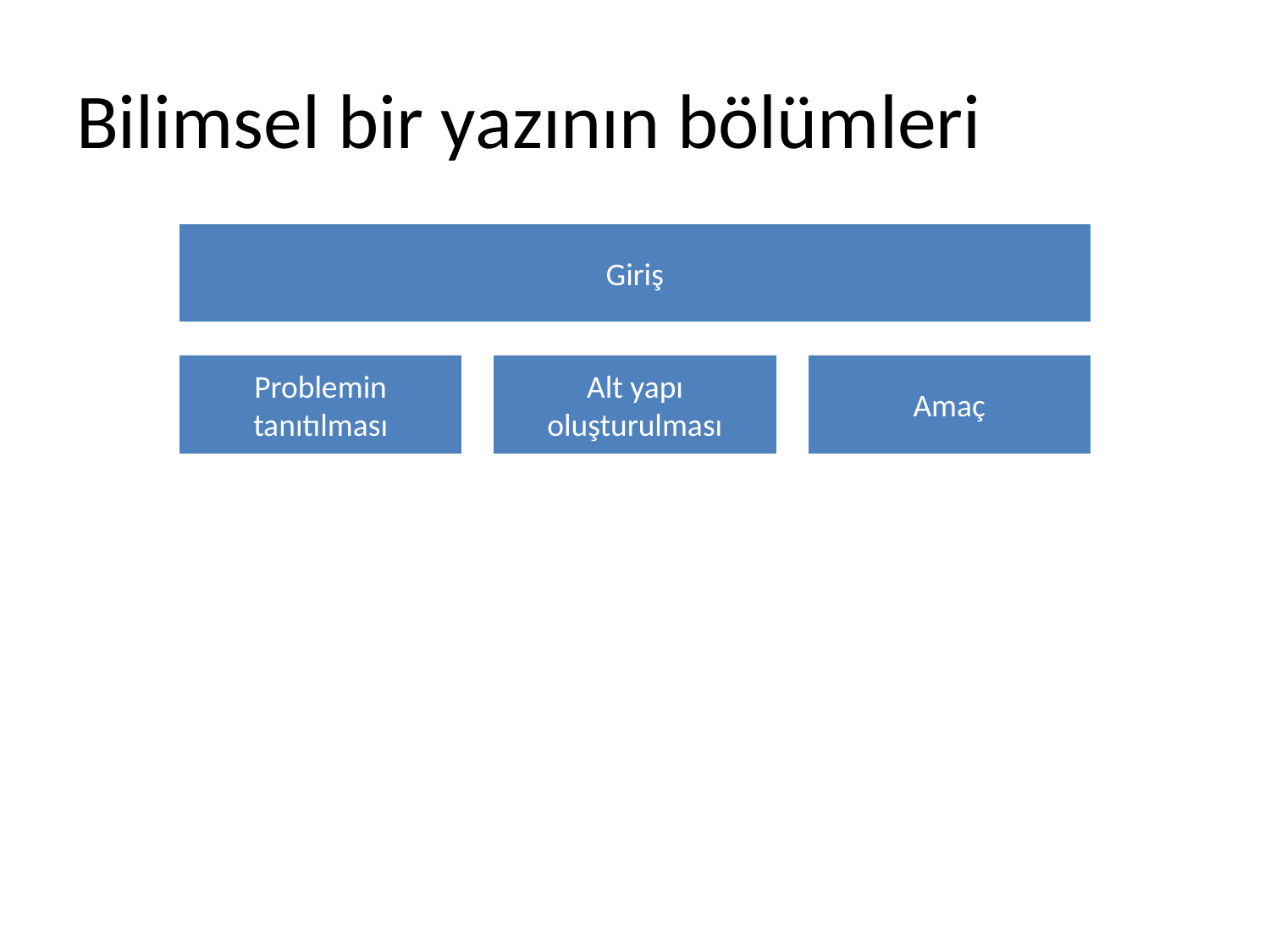

# Bilimsel bir yazının bölümleri
Giriş
Problemin tanıtılması
Alt yapı oluşturulması
Amaç